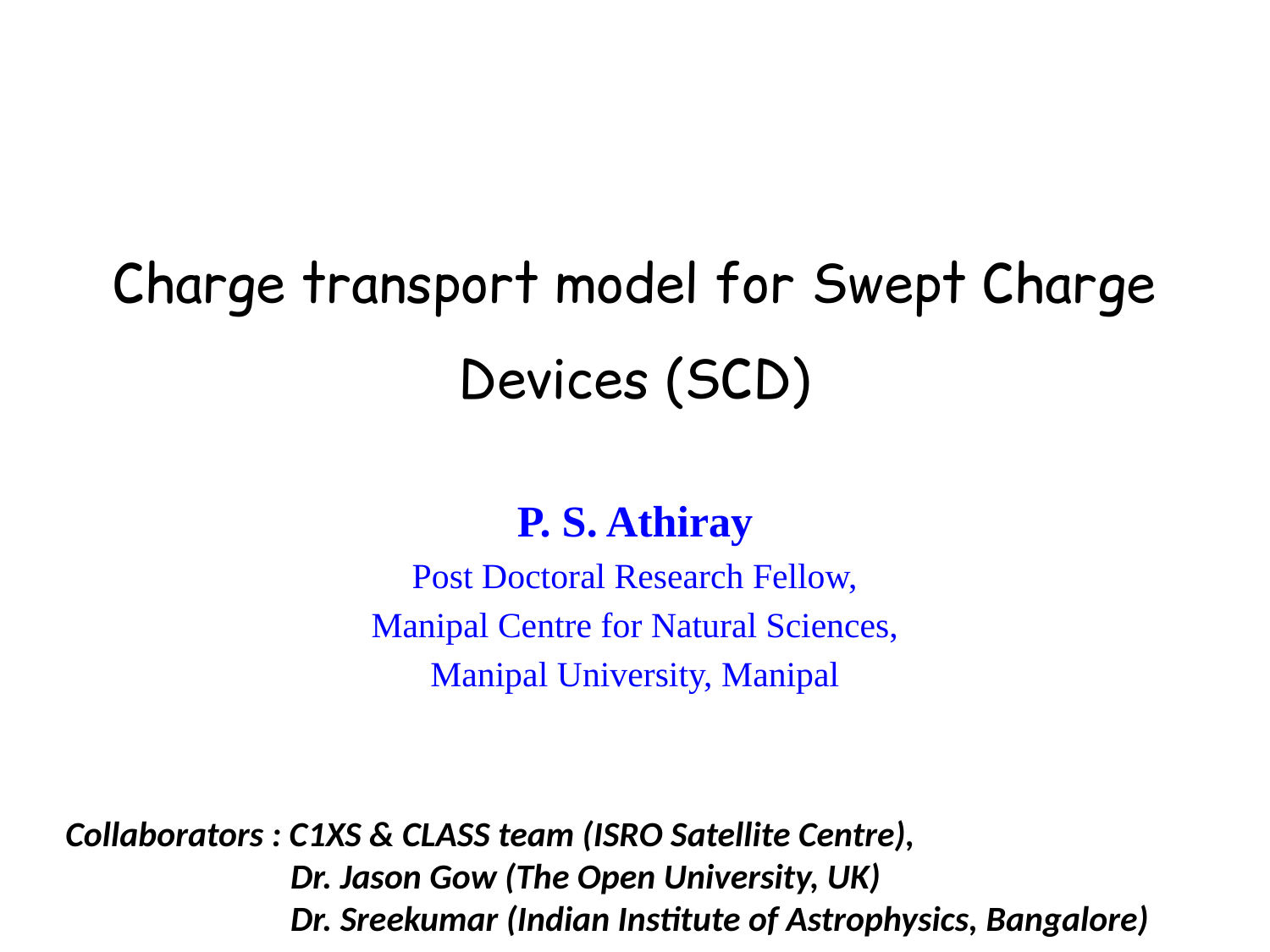

# Charge transport model for Swept Charge Devices (SCD)
P. S. Athiray
Post Doctoral Research Fellow,
Manipal Centre for Natural Sciences,
Manipal University, Manipal
Collaborators : C1XS & CLASS team (ISRO Satellite Centre),
                            Dr. Jason Gow (The Open University, UK)
                            Dr. Sreekumar (Indian Institute of Astrophysics, Bangalore)